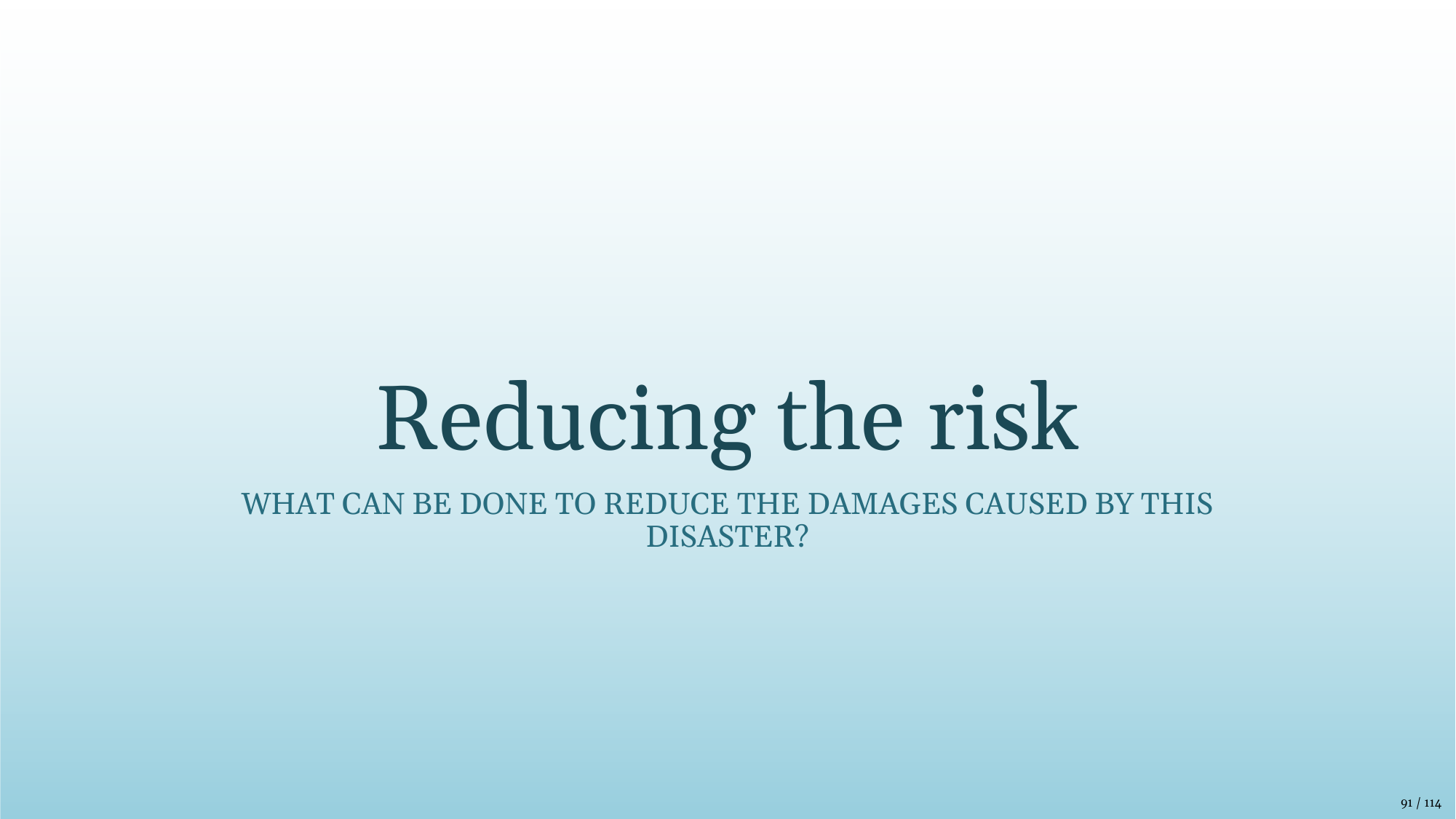

# Reducing the risk
What can be done to reduce the damages caused by this disaster?

91 / 114